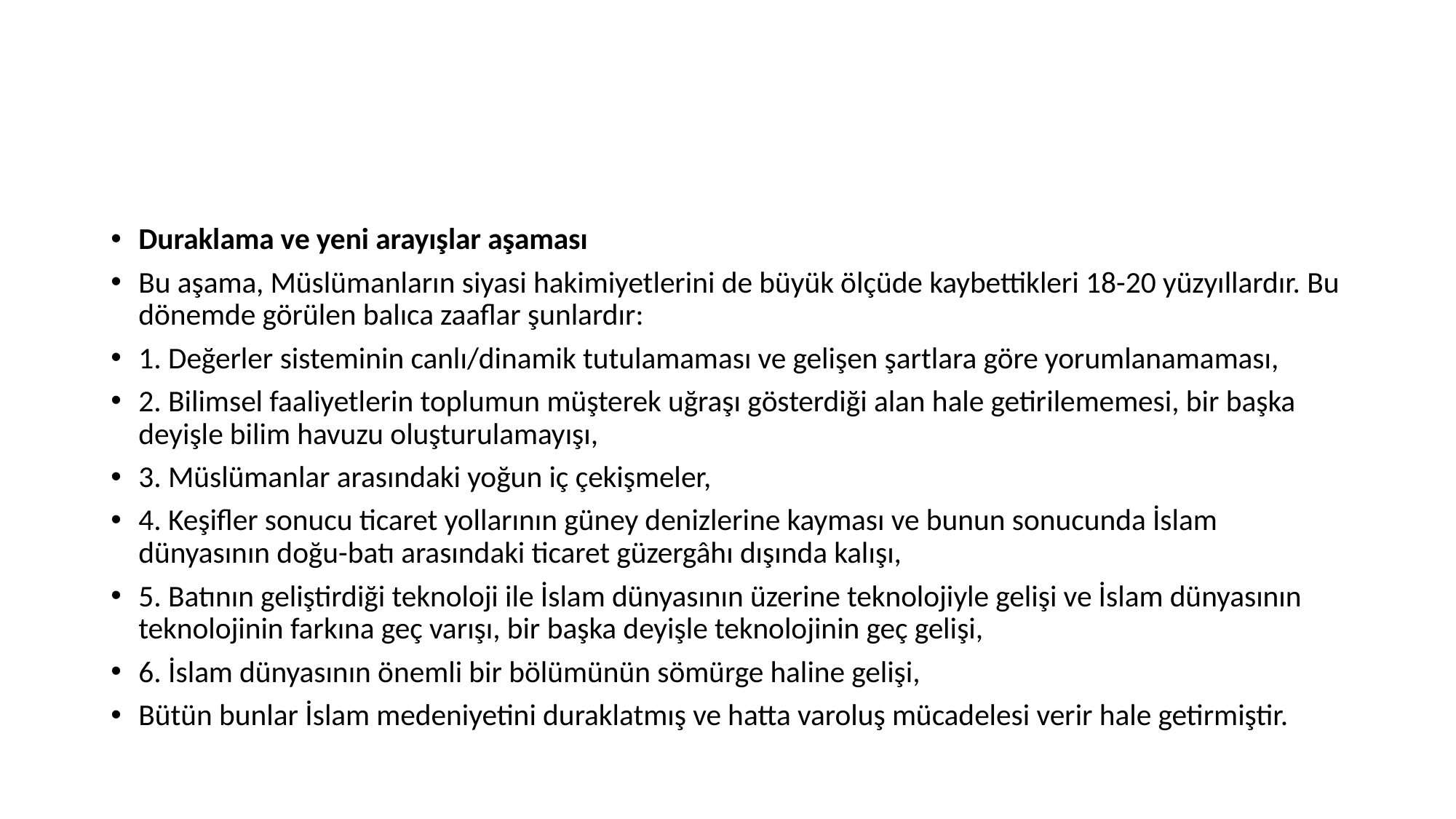

#
Duraklama ve yeni arayışlar aşaması
Bu aşama, Müslümanların siyasi hakimiyetlerini de büyük ölçüde kaybettikleri 18-20 yüzyıllardır. Bu dönemde görülen balıca zaaflar şunlardır:
1. Değerler sisteminin canlı/dinamik tutulamaması ve gelişen şartlara göre yorumlanamaması,
2. Bilimsel faaliyetlerin toplumun müşterek uğraşı gösterdiği alan hale getirilememesi, bir başka deyişle bilim havuzu oluşturulamayışı,
3. Müslümanlar arasındaki yoğun iç çekişmeler,
4. Keşifler sonucu ticaret yollarının güney denizlerine kayması ve bunun sonucunda İslam dünyasının doğu-batı arasındaki ticaret güzergâhı dışında kalışı,
5. Batının geliştirdiği teknoloji ile İslam dünyasının üzerine teknolojiyle gelişi ve İslam dünyasının teknolojinin farkına geç varışı, bir başka deyişle teknolojinin geç gelişi,
6. İslam dünyasının önemli bir bölümünün sömürge haline gelişi,
Bütün bunlar İslam medeniyetini duraklatmış ve hatta varoluş mücadelesi verir hale getirmiştir.